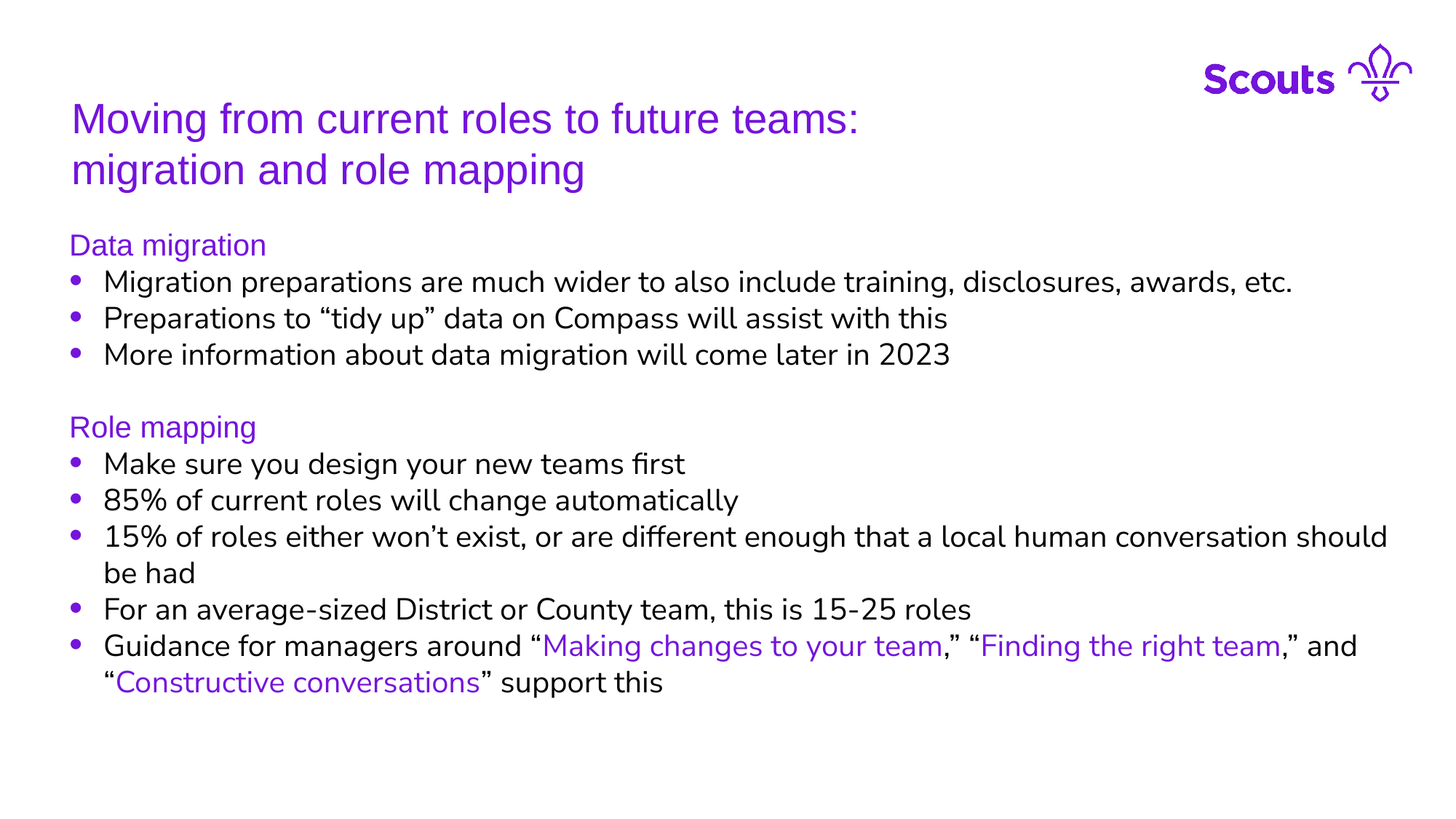

Moving from current roles to future teams: 
migration and role mapping
Data migration
Migration preparations are much wider to also include training, disclosures, awards, etc.
Preparations to “tidy up” data on Compass will assist with this
More information about data migration will come later in 2023

Role mapping
Make sure you design your new teams first
85% of current roles will change automatically
15% of roles either won’t exist, or are different enough that a local human conversation should be had
For an average-sized District or County team, this is 15-25 roles
Guidance for managers around “Making changes to your team,” “Finding the right team,” and “Constructive conversations” support this